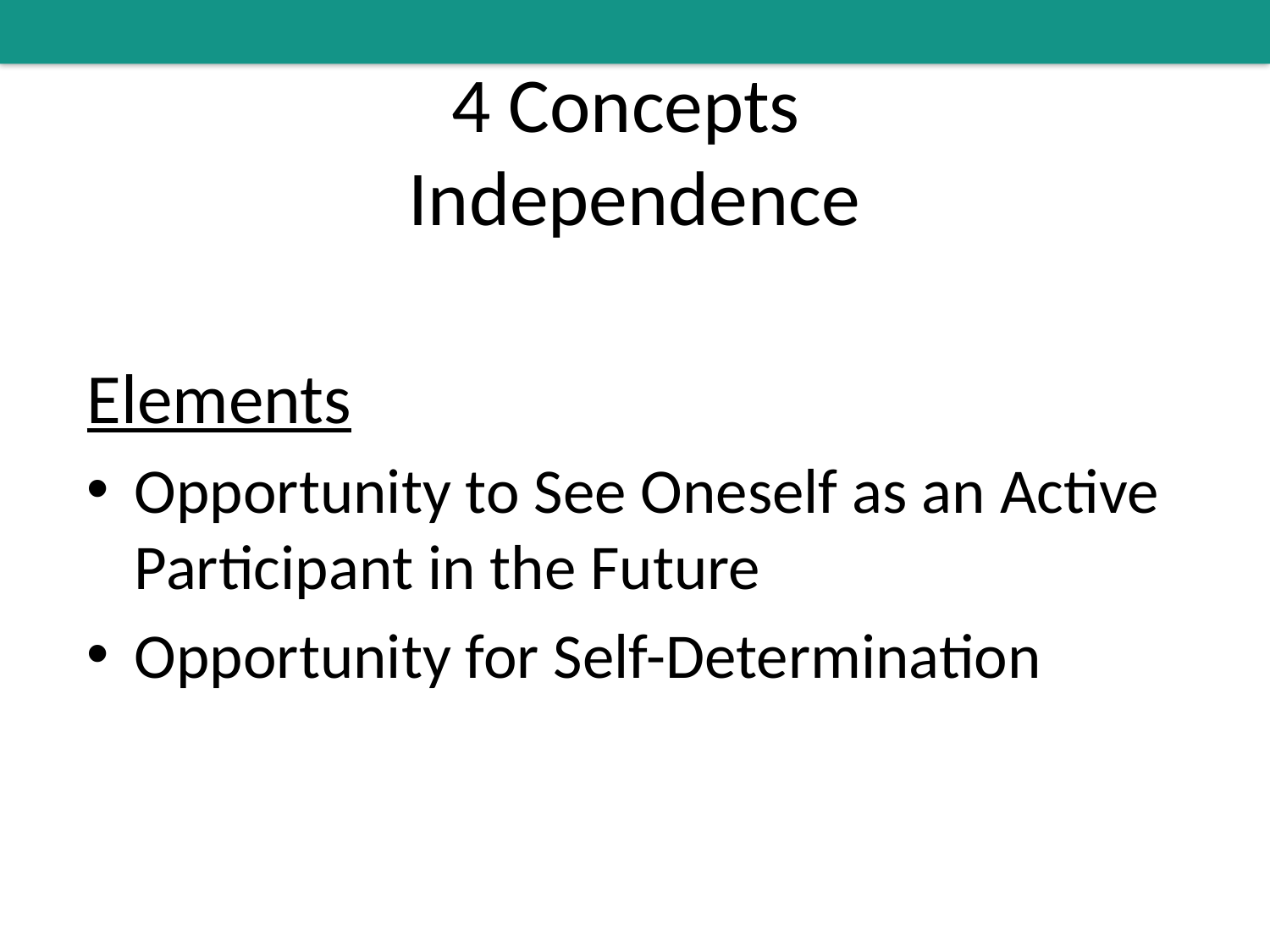

# 4 Concepts Independence

Elements
Opportunity to See Oneself as an Active Participant in the Future
Opportunity for Self-Determination